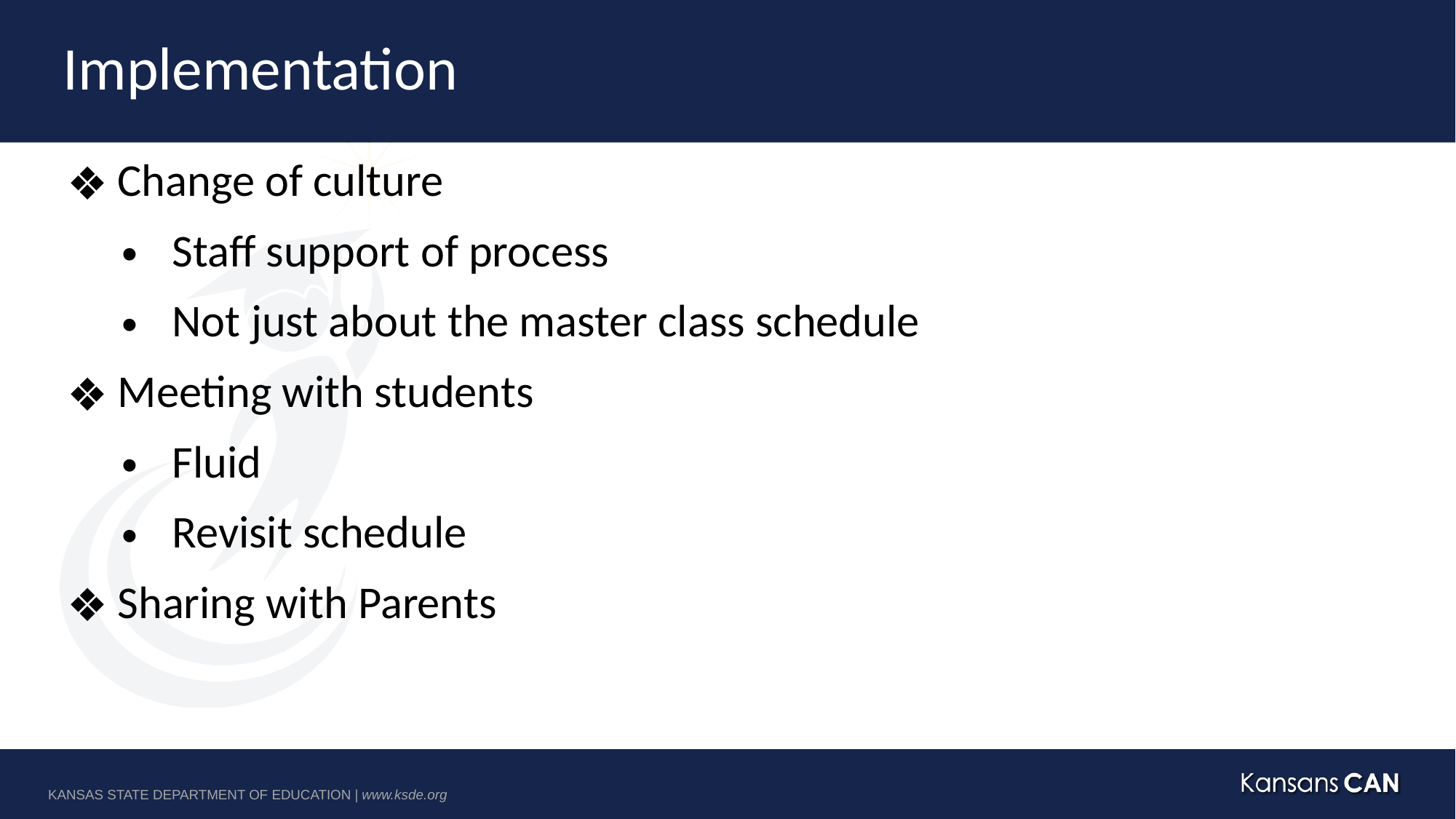

# Implementation
Change of culture
Staff support of process
Not just about the master class schedule
Meeting with students
Fluid
Revisit schedule
Sharing with Parents